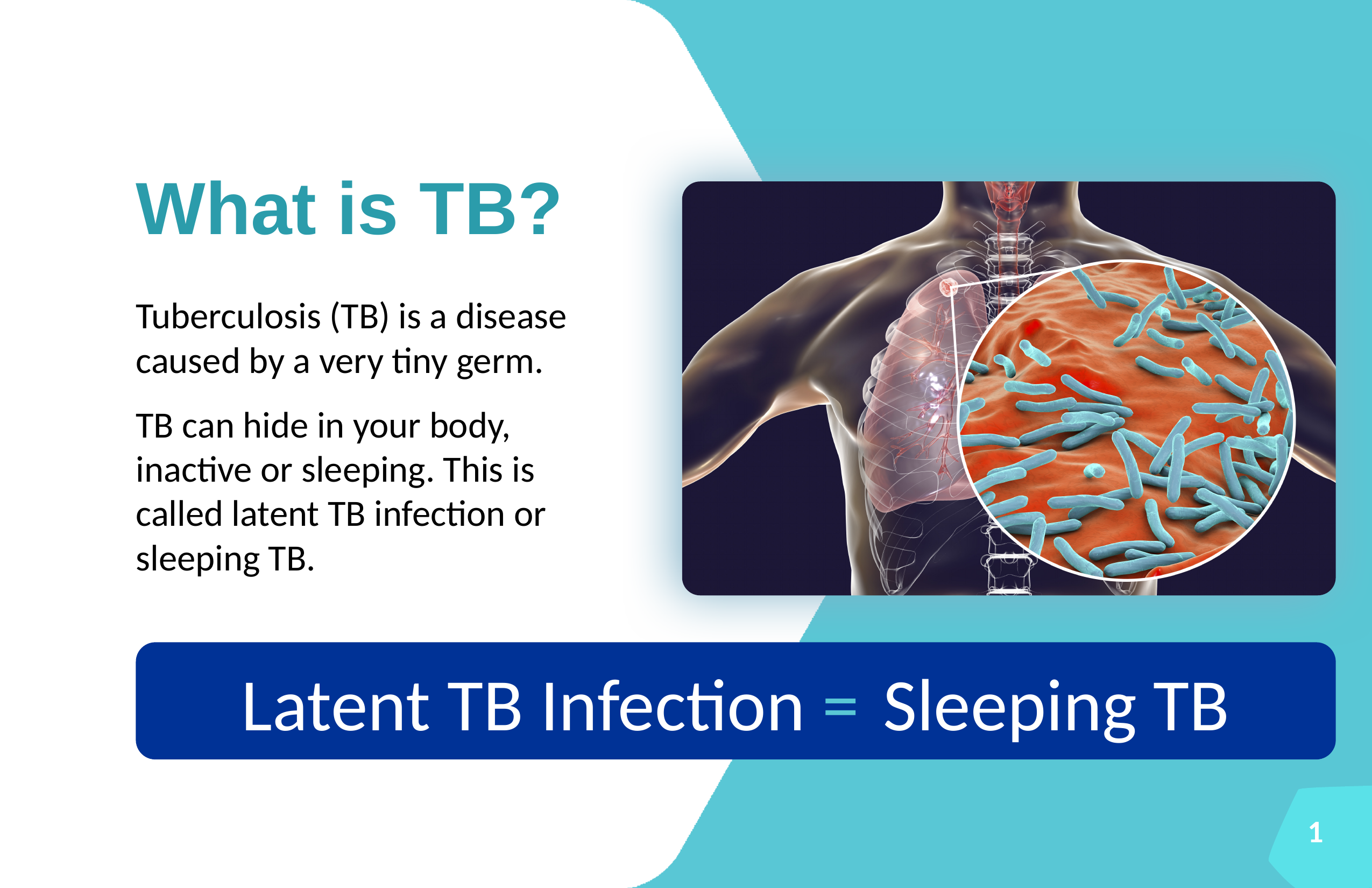

What is TB?

Tuberculosis (TB) is a disease caused by a very tiny germ.
TB can hide in your body, inactive or sleeping. This is called latent TB infection or sleeping TB.
Latent TB Infection =  Sleeping TB

1